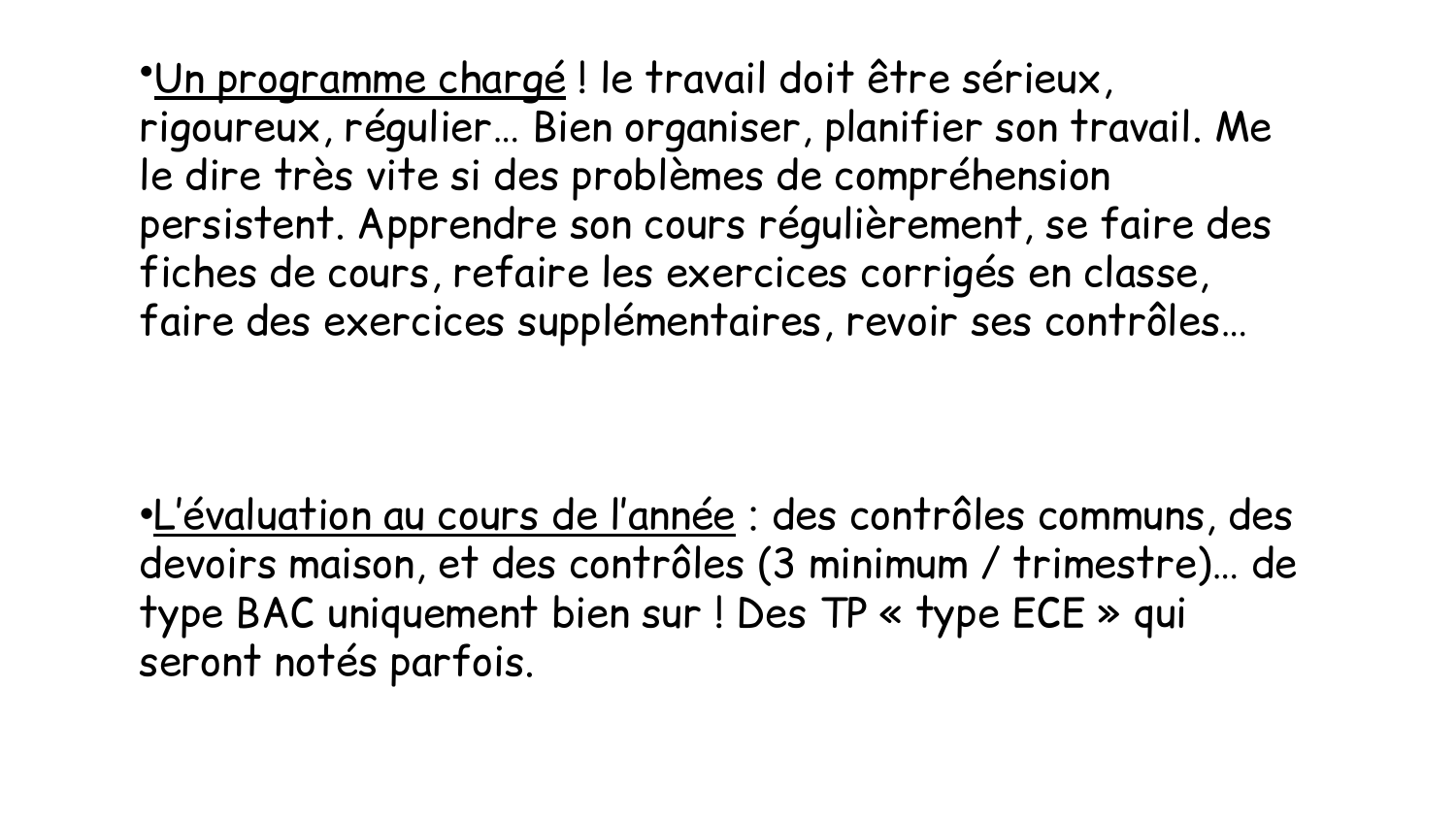

Un programme chargé ! le travail doit être sérieux, rigoureux, régulier… Bien organiser, planifier son travail. Me le dire très vite si des problèmes de compréhension persistent. Apprendre son cours régulièrement, se faire des fiches de cours, refaire les exercices corrigés en classe, faire des exercices supplémentaires, revoir ses contrôles…

L’évaluation au cours de l’année : des contrôles communs, des devoirs maison, et des contrôles (3 minimum / trimestre)… de type BAC uniquement bien sur ! Des TP « type ECE » qui seront notés parfois.